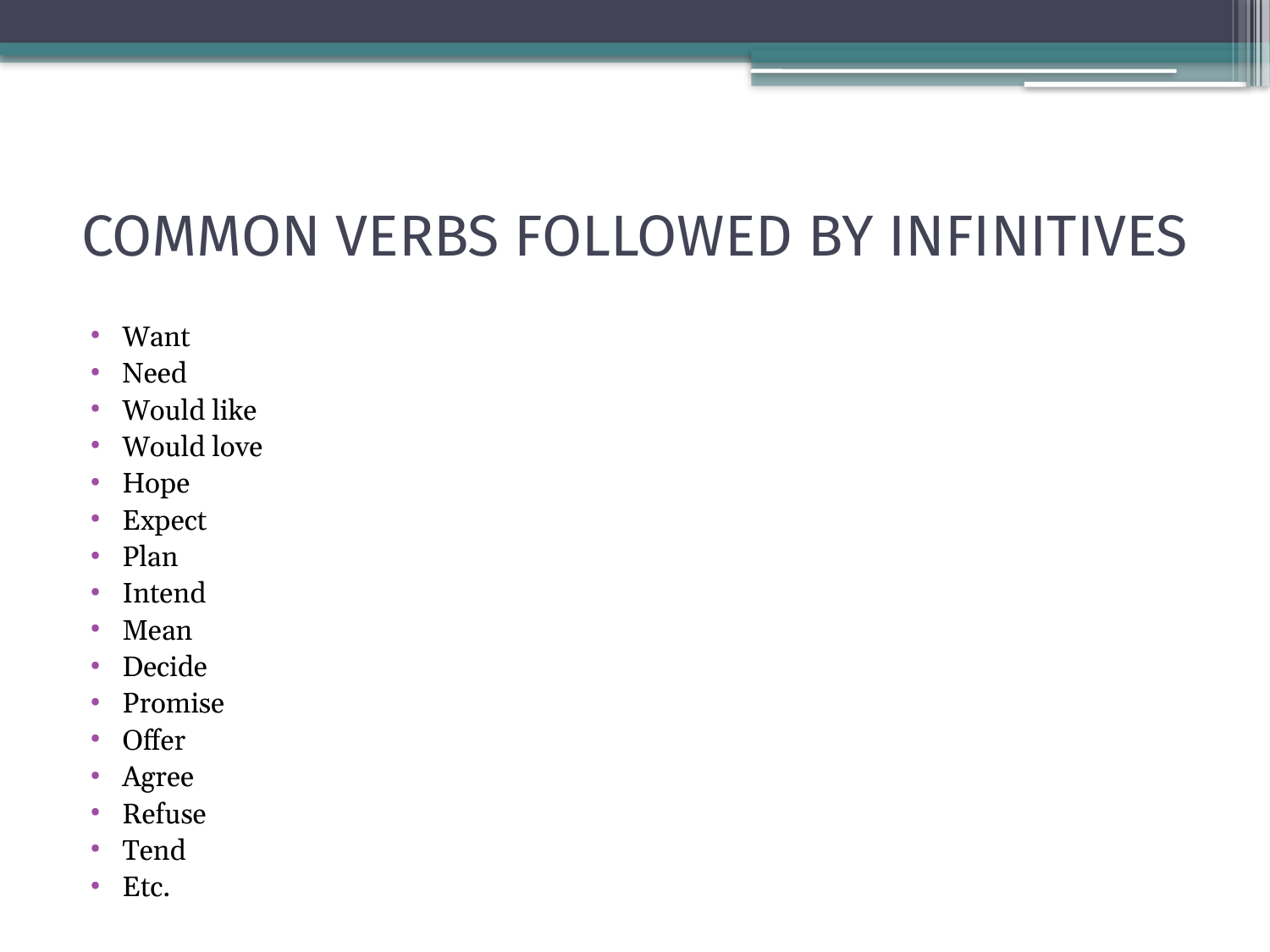

# COMMON VERBS FOLLOWED BY INFINITIVES
Want
Need
Would like
Would love
Hope
Expect
Plan
Intend
Mean
Decide
Promise
Offer
Agree
Refuse
Tend
Etc.